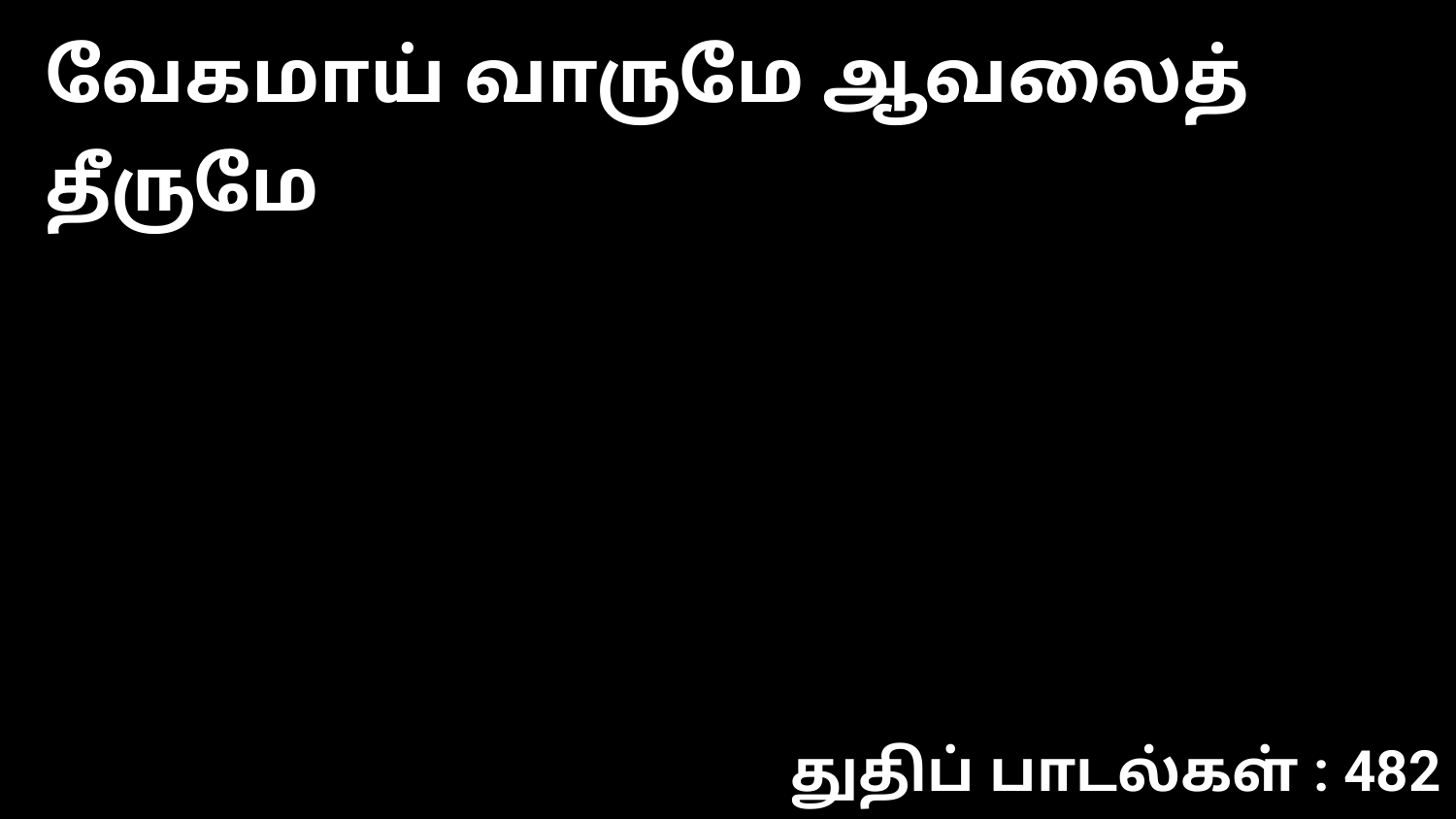

வேகமாய் வாருமே ஆவலைத் தீருமே
துதிப் பாடல்கள் : 482